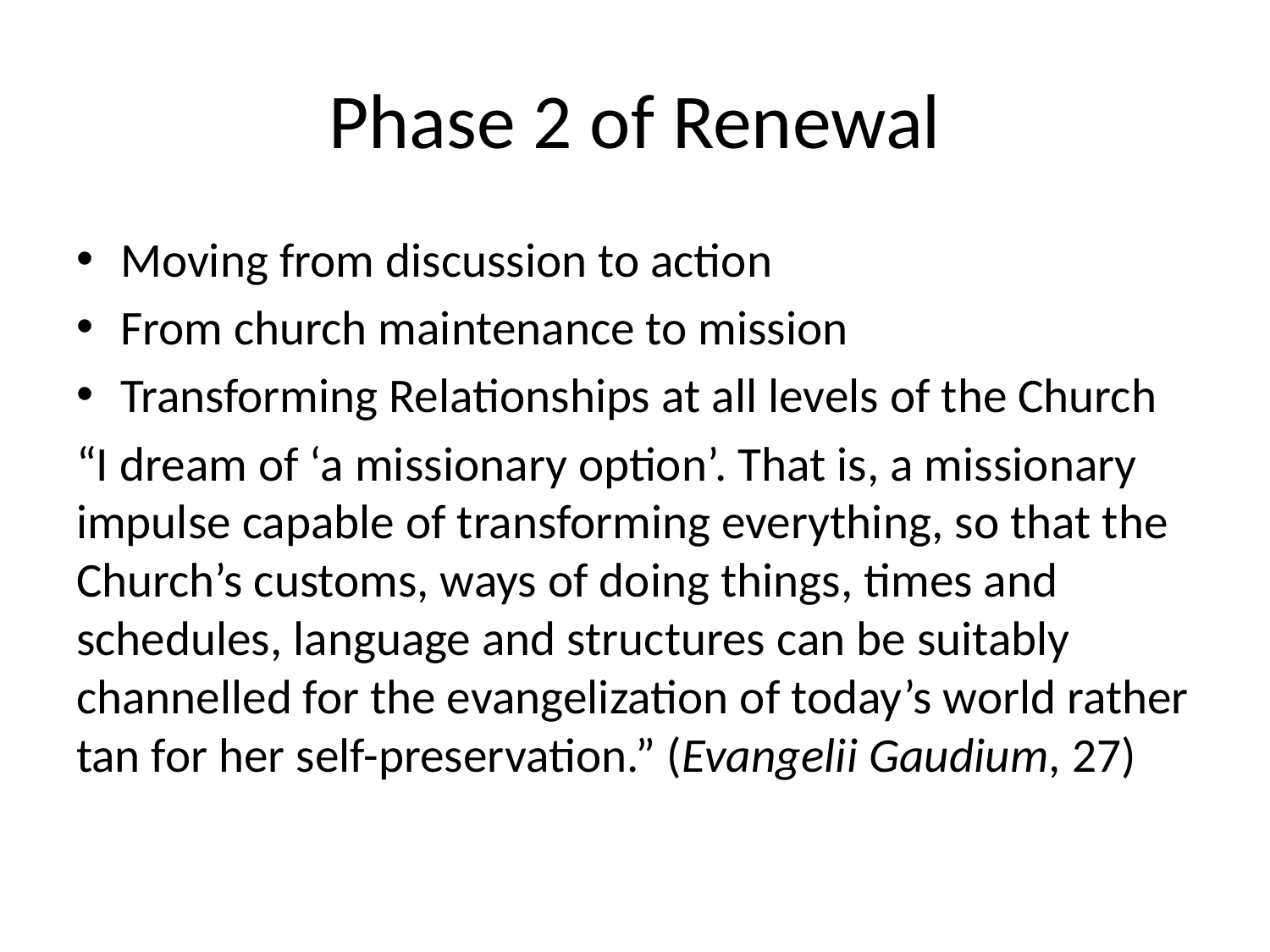

# Phase 2 of Renewal
Moving from discussion to action
From church maintenance to mission
Transforming Relationships at all levels of the Church
“I dream of ‘a missionary option’. That is, a missionary impulse capable of transforming everything, so that the Church’s customs, ways of doing things, times and schedules, language and structures can be suitably channelled for the evangelization of today’s world rather tan for her self-preservation.” (Evangelii Gaudium, 27)